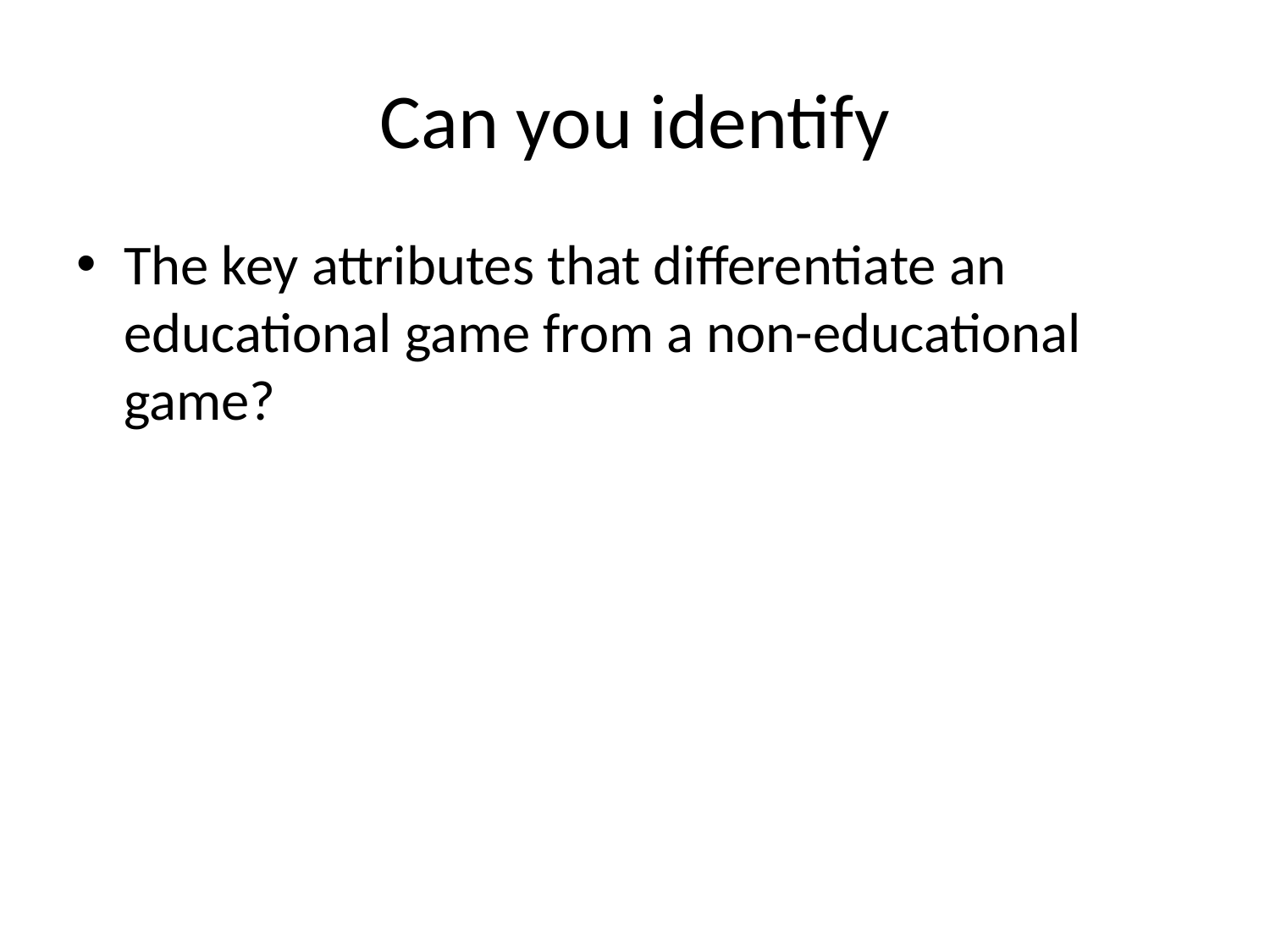

# Can you identify
The key attributes that differentiate an educational game from a non-educational game?